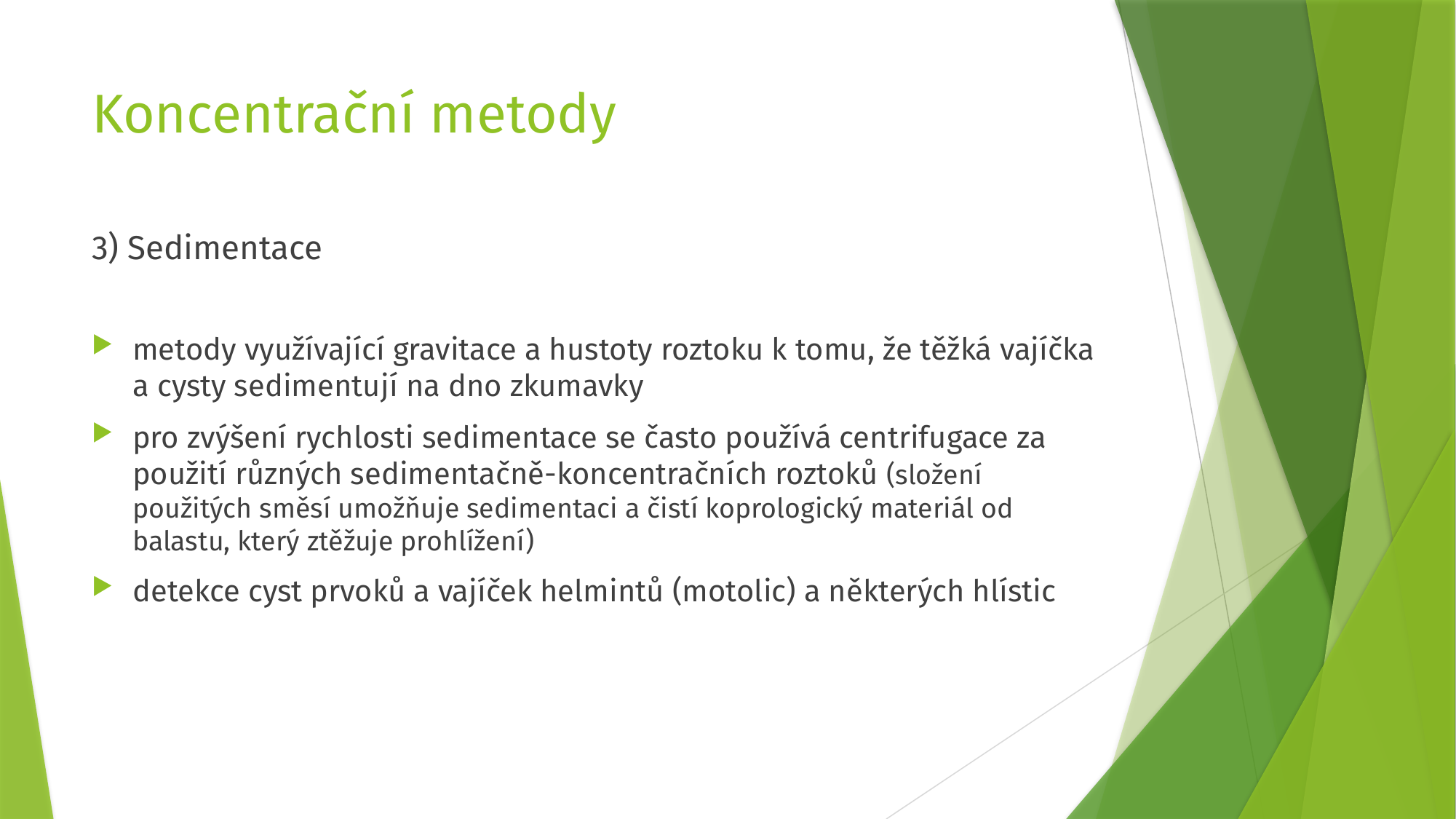

# Koncentrační metody
3) Sedimentace

metody využívající gravitace a hustoty roztoku k tomu, že těžká vajíčka a cysty sedimentují na dno zkumavky
pro zvýšení rychlosti sedimentace se často používá centrifugace za použití různých sedimentačně-koncentračních roztoků (složení použitých směsí umožňuje sedimentaci a čistí koprologický materiál od balastu, který ztěžuje prohlížení)
detekce cyst prvoků a vajíček helmintů (motolic) a některých hlístic